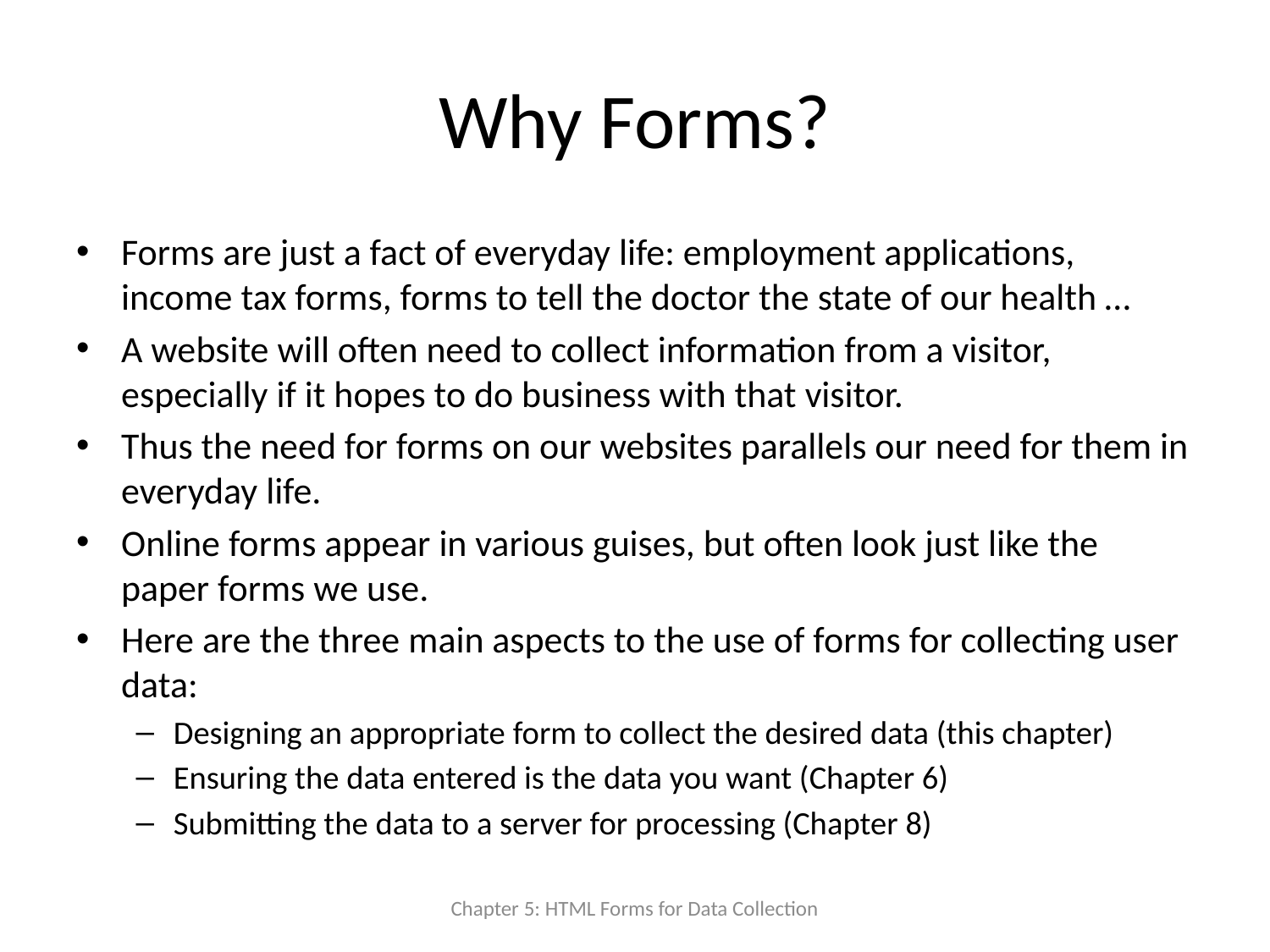

# Why Forms?
Forms are just a fact of everyday life: employment applications, income tax forms, forms to tell the doctor the state of our health …
A website will often need to collect information from a visitor, especially if it hopes to do business with that visitor.
Thus the need for forms on our websites parallels our need for them in everyday life.
Online forms appear in various guises, but often look just like the paper forms we use.
Here are the three main aspects to the use of forms for collecting user data:
Designing an appropriate form to collect the desired data (this chapter)
Ensuring the data entered is the data you want (Chapter 6)
Submitting the data to a server for processing (Chapter 8)
Chapter 5: HTML Forms for Data Collection